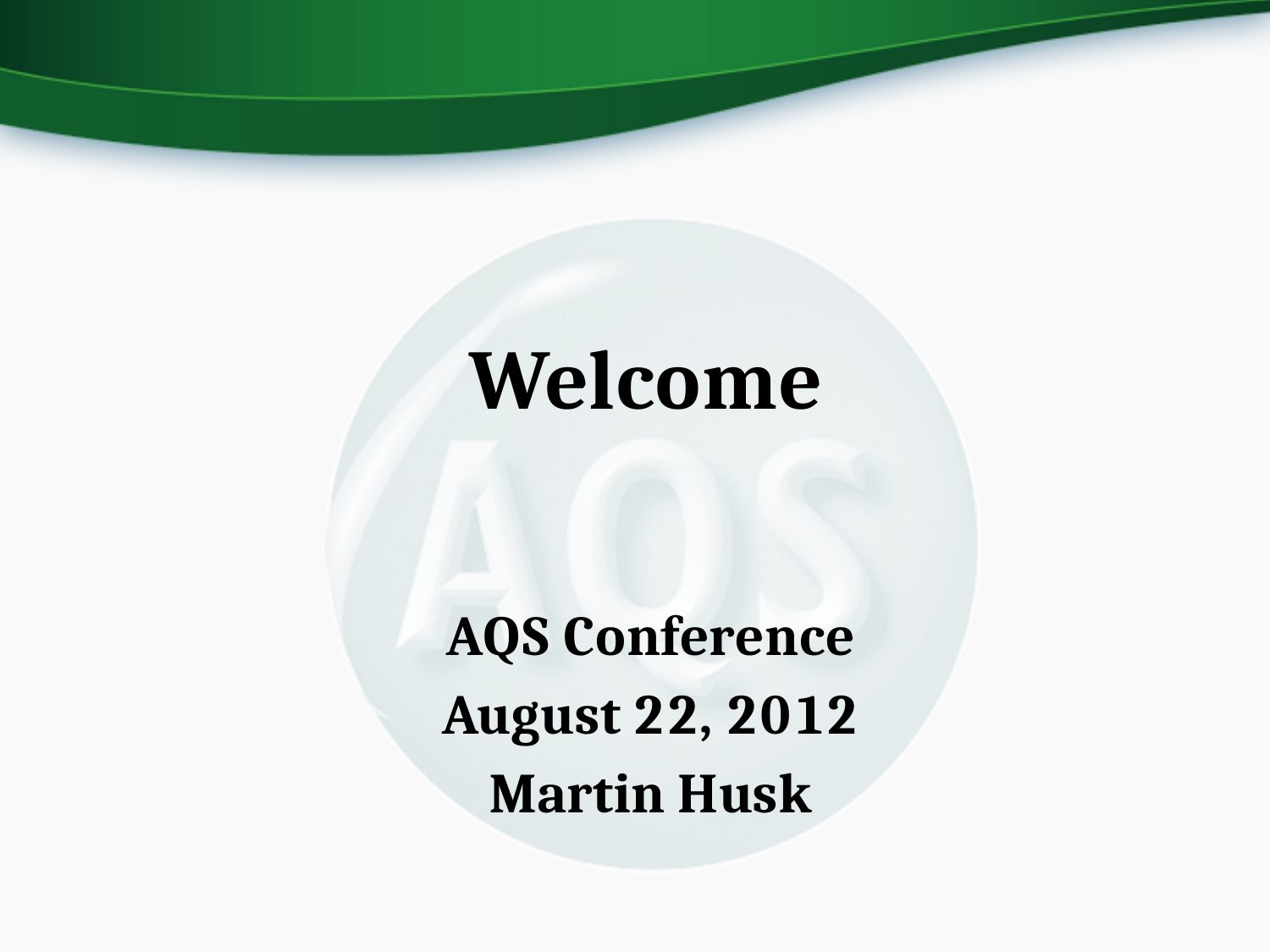

# Welcome
AQS Conference
August 22, 2012
Martin Husk